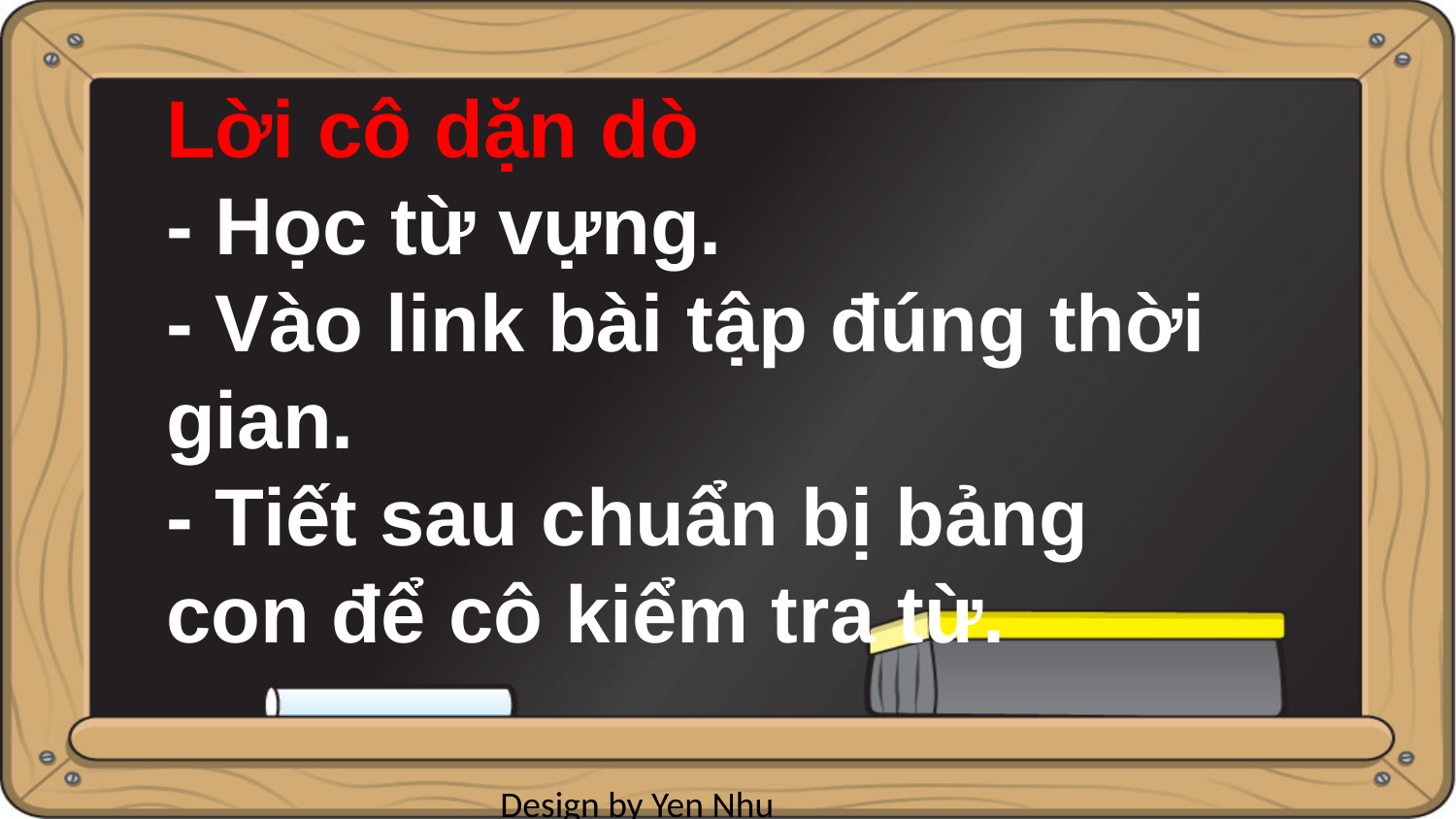

Lời cô dặn dò
- Học từ vựng.
- Vào link bài tập đúng thời gian.
- Tiết sau chuẩn bị bảng con để cô kiểm tra từ.
Design by Yen Nhu